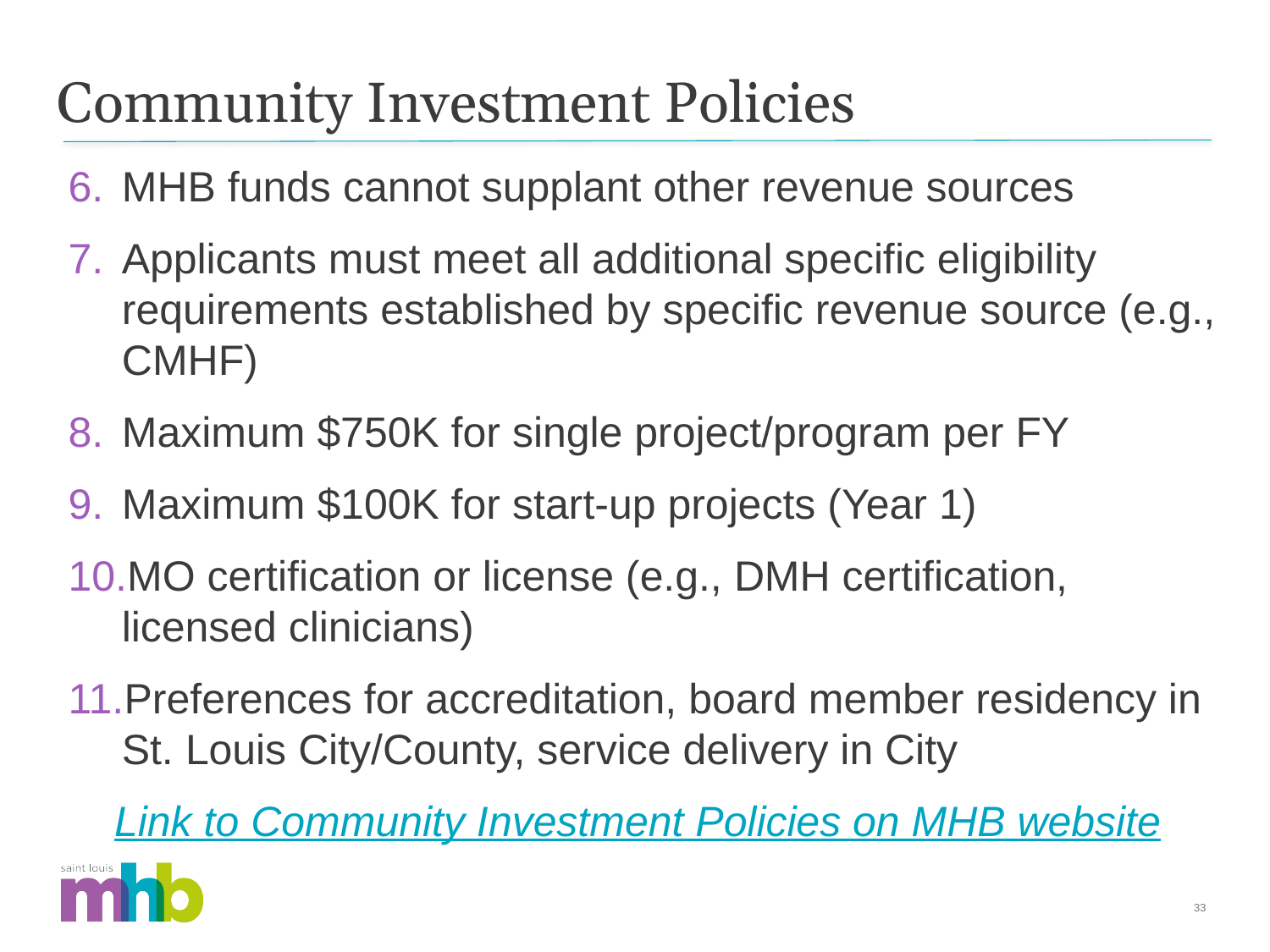

# Community Investment Policies
MHB funds cannot supplant other revenue sources
Applicants must meet all additional specific eligibility requirements established by specific revenue source (e.g., CMHF)
Maximum $750K for single project/program per FY
Maximum $100K for start-up projects (Year 1)
MO certification or license (e.g., DMH certification, licensed clinicians)
Preferences for accreditation, board member residency in St. Louis City/County, service delivery in City
Link to Community Investment Policies on MHB website
33